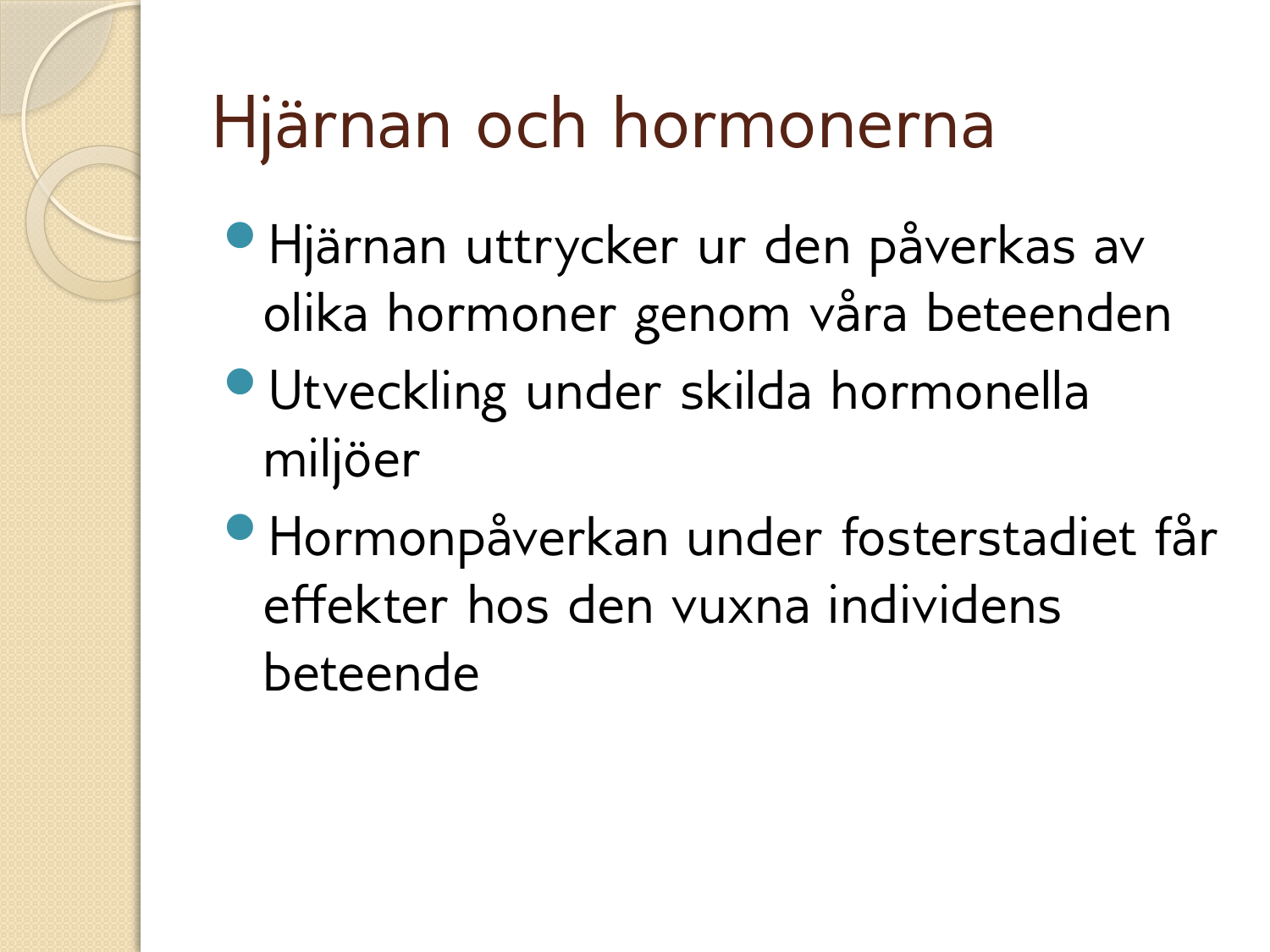

# Hjärnan och hormonerna
Hjärnan uttrycker ur den påverkas av olika hormoner genom våra beteenden
Utveckling under skilda hormonella miljöer
Hormonpåverkan under fosterstadiet får effekter hos den vuxna individens beteende